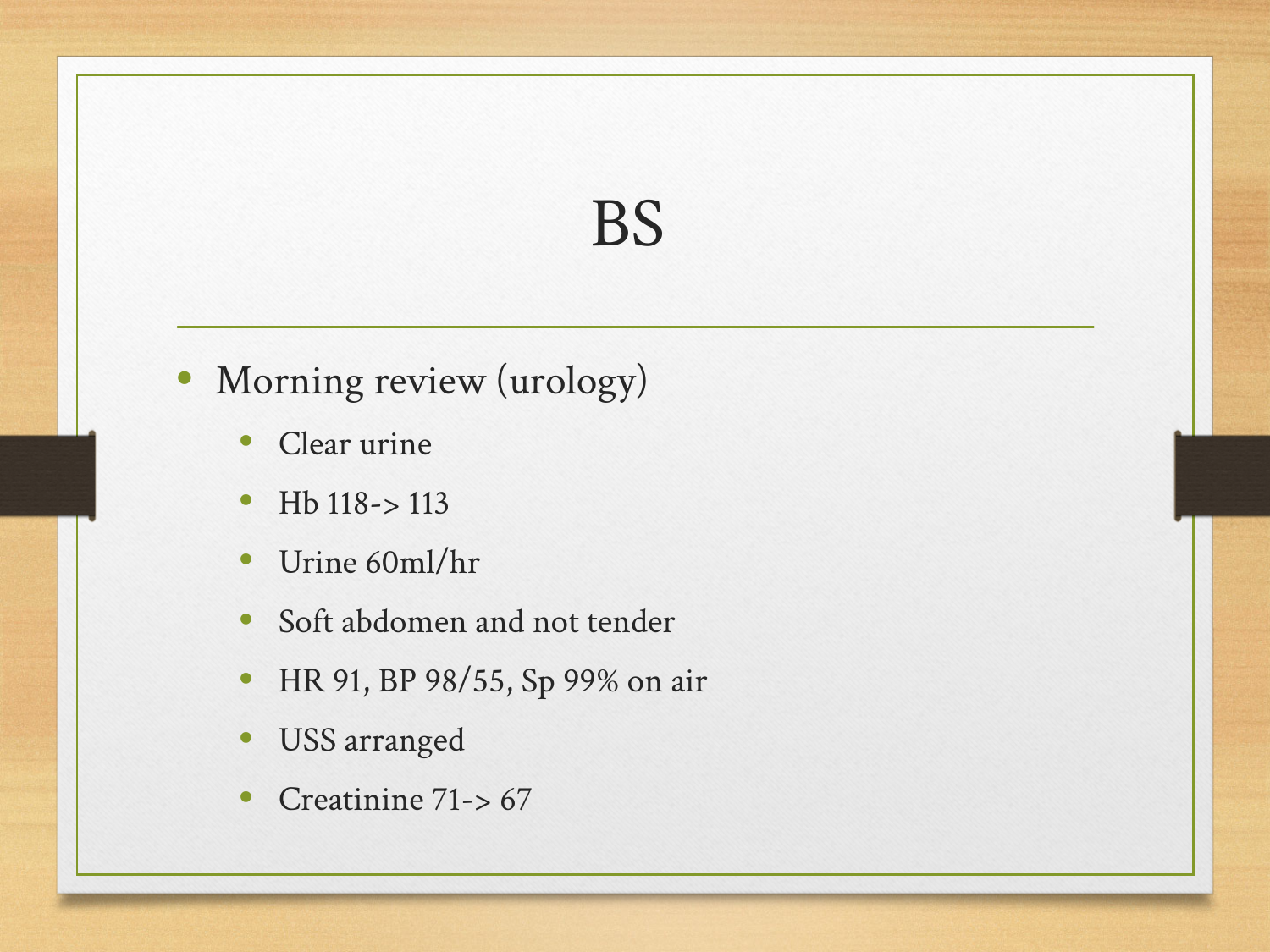

# BS
Morning review (urology)
Clear urine
Hb 118-> 113
Urine 60ml/hr
Soft abdomen and not tender
HR 91, BP 98/55, Sp 99% on air
USS arranged
Creatinine 71-> 67